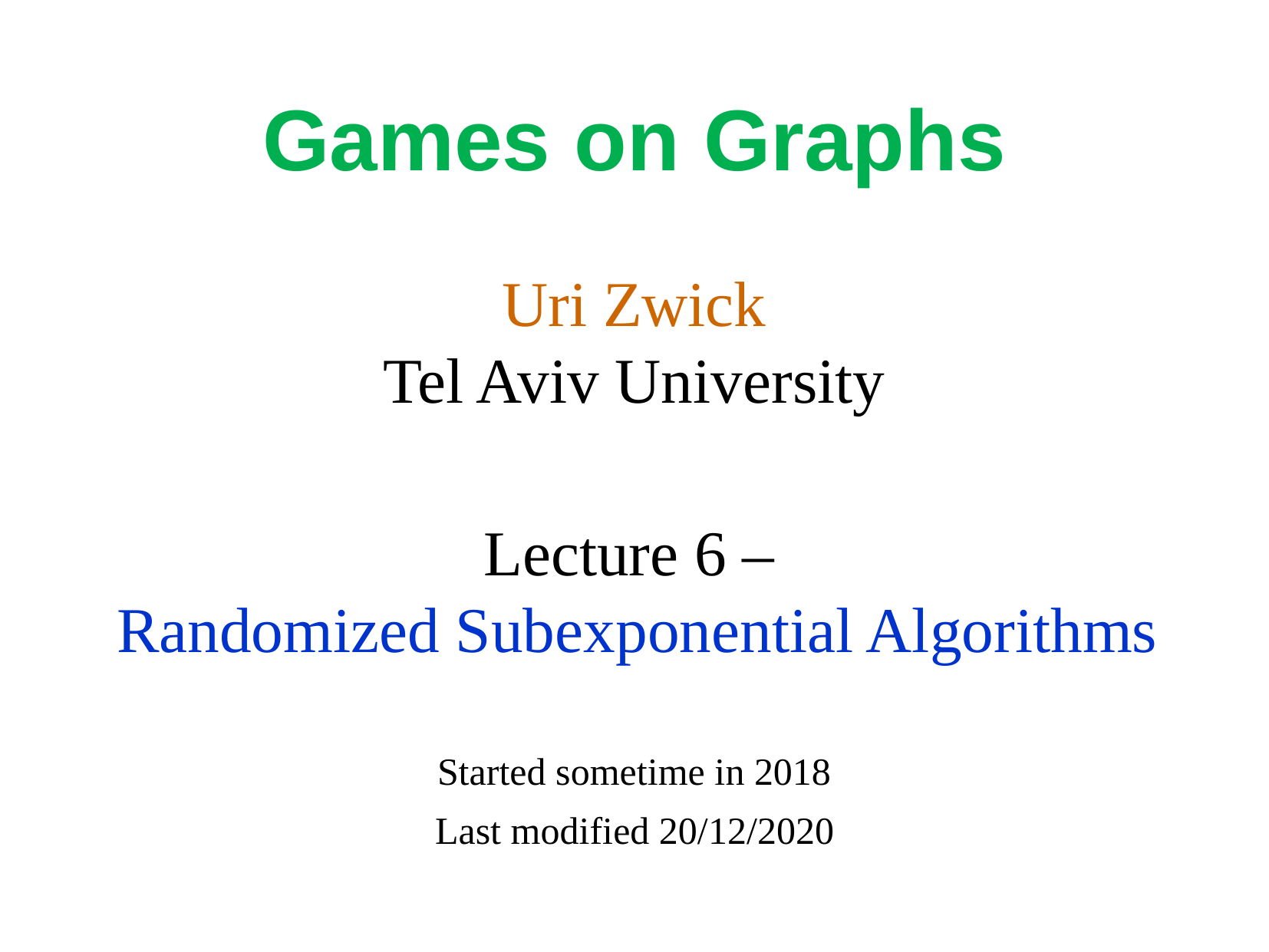

# Games on Graphs
Uri Zwick
Tel Aviv University
Lecture 6 –
Randomized Subexponential Algorithms
Started sometime in 2018
Last modified 20/12/2020